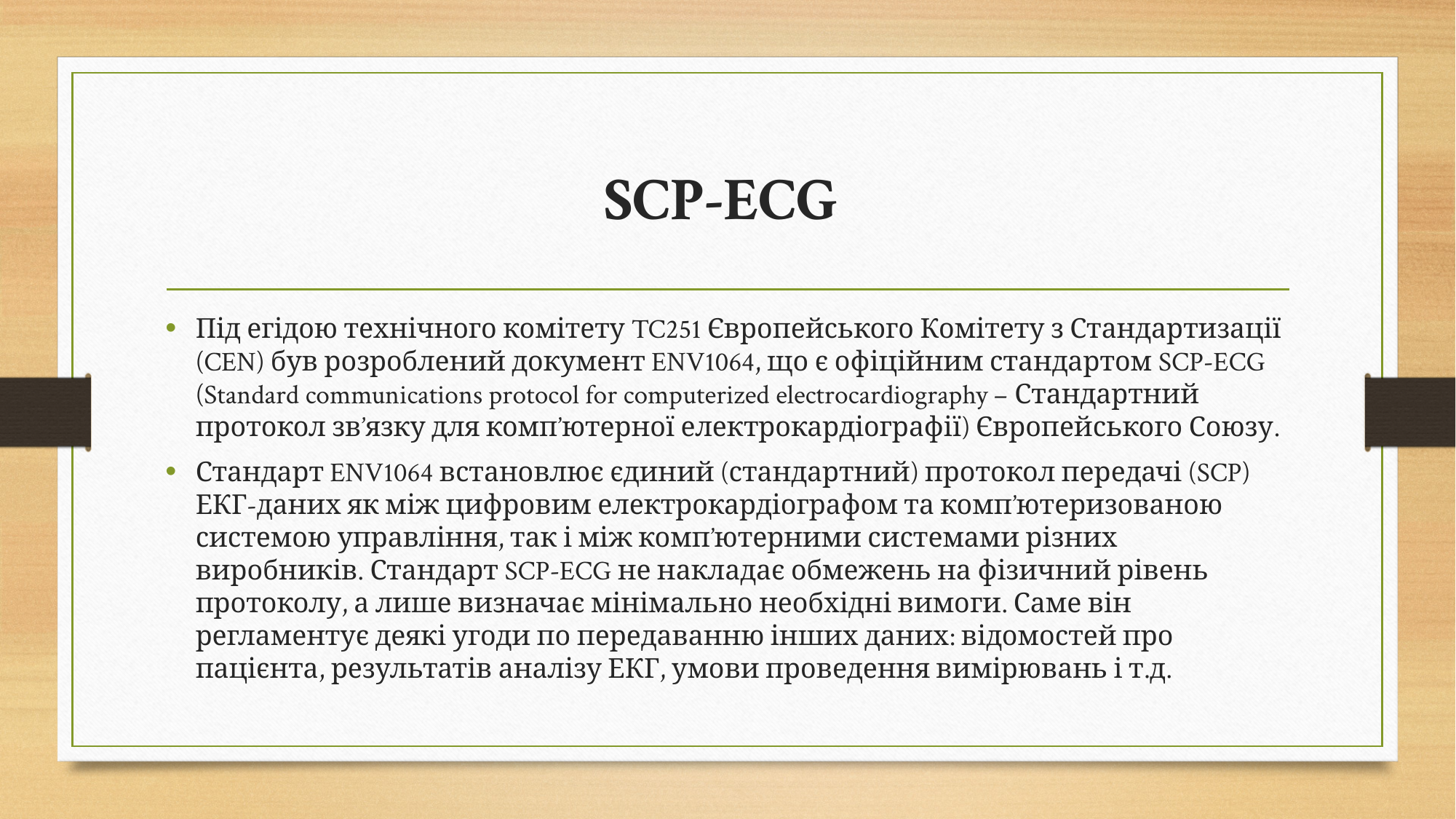

# SCP-ECG
Під егідою технічного комітету TC251 Європейського Комітету з Стандартизації (CEN) був розроблений документ ENV1064, що є офіційним стандартом SCP-ECG (Standard communications protocol for computerized electrocardiography – Стандартний протокол зв’язку для комп’ютерної електрокардіографії) Європейського Союзу.
Стандарт ENV1064 встановлює єдиний (стандартний) протокол передачі (SCP) ЕКГ-даних як між цифровим електрокардіографом та комп’ютеризованою системою управління, так і між комп’ютерними системами різних виробників. Стандарт SCP-ECG не накладає обмежень на фізичний рівень протоколу, а лише визначає мінімально необхідні вимоги. Саме він регламентує деякі угоди по передаванню інших даних: відомостей про пацієнта, результатів аналізу ЕКГ, умови проведення вимірювань і т.д.